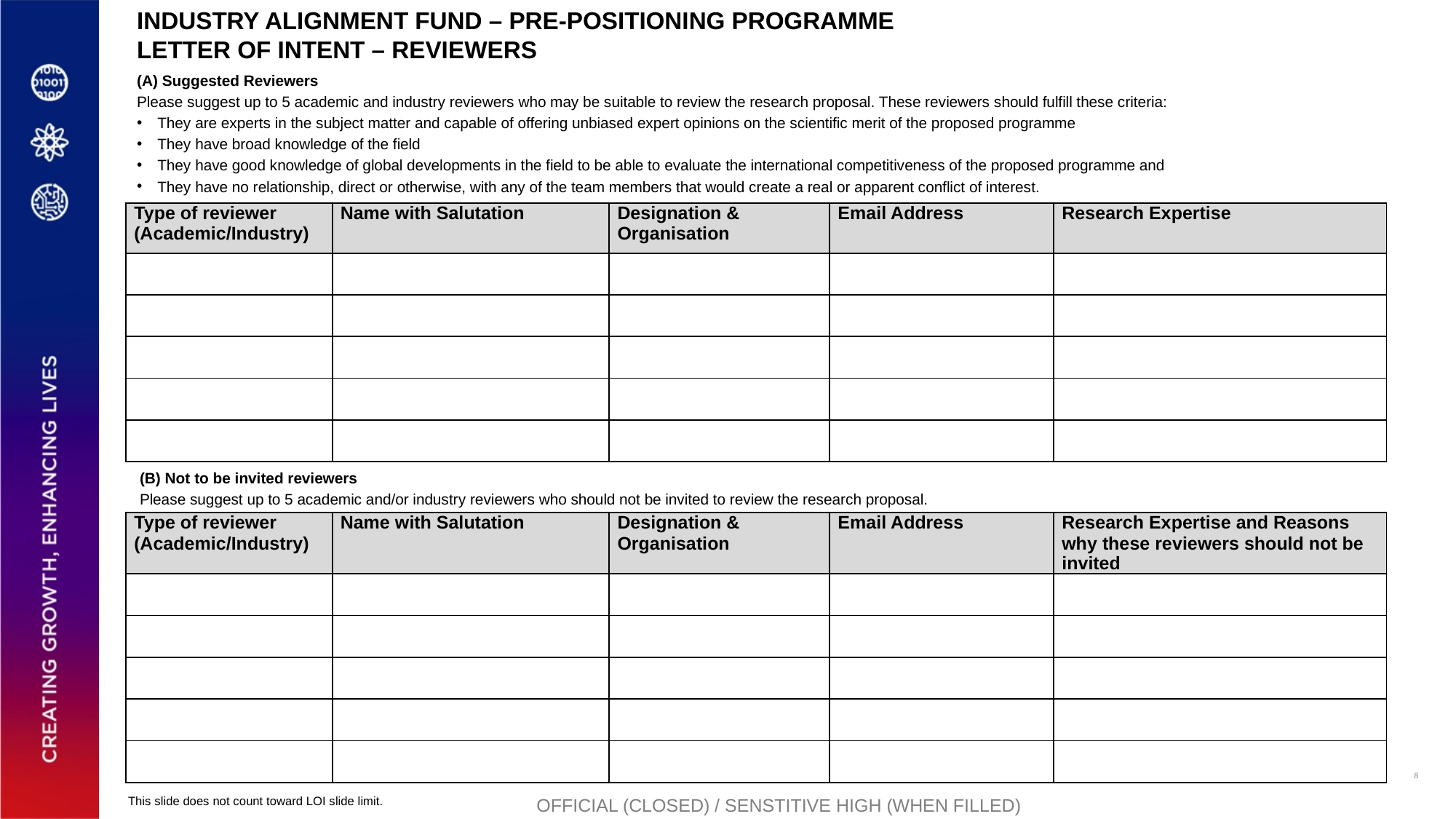

8
INDUSTRY ALIGNMENT FUND – PRE-POSITIONING PROGRAMME
LETTER OF INTENT – REVIEWERS
(A) Suggested Reviewers
Please suggest up to 5 academic and industry reviewers who may be suitable to review the research proposal. These reviewers should fulfill these criteria:
They are experts in the subject matter and capable of offering unbiased expert opinions on the scientific merit of the proposed programme
They have broad knowledge of the field
They have good knowledge of global developments in the field to be able to evaluate the international competitiveness of the proposed programme and
They have no relationship, direct or otherwise, with any of the team members that would create a real or apparent conflict of interest.

| Type of reviewer (Academic/Industry) | Name with Salutation | Designation & Organisation | Email Address | Research Expertise |
| --- | --- | --- | --- | --- |
|  |  |  |  |  |
|  |  |  |  |  |
|  |  |  |  |  |
|  |  |  |  |  |
|  |  |  |  |  |
(B) Not to be invited reviewers
Please suggest up to 5 academic and/or industry reviewers who should not be invited to review the research proposal.
| Type of reviewer (Academic/Industry) | Name with Salutation | Designation & Organisation | Email Address | Research Expertise and Reasons why these reviewers should not be invited |
| --- | --- | --- | --- | --- |
|  |  |  |  |  |
|  |  |  |  |  |
|  |  |  |  |  |
|  |  |  |  |  |
|  |  |  |  |  |
This slide does not count toward LOI slide limit.
OFFICIAL (CLOSED) / SENSTITIVE HIGH (WHEN FILLED)